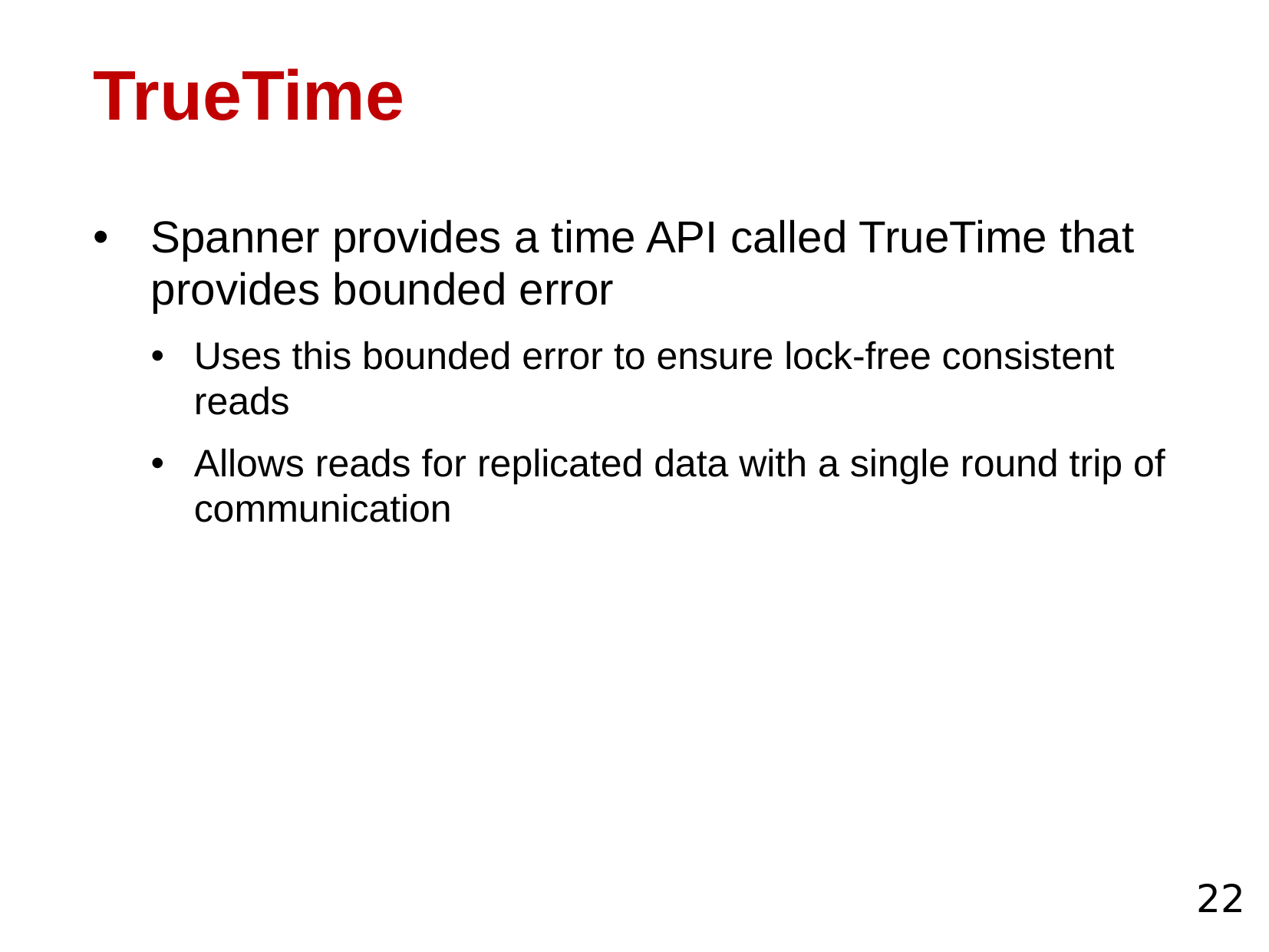

# TrueTime
Spanner provides a time API called TrueTime that provides bounded error
Uses this bounded error to ensure lock-free consistent reads
Allows reads for replicated data with a single round trip of communication